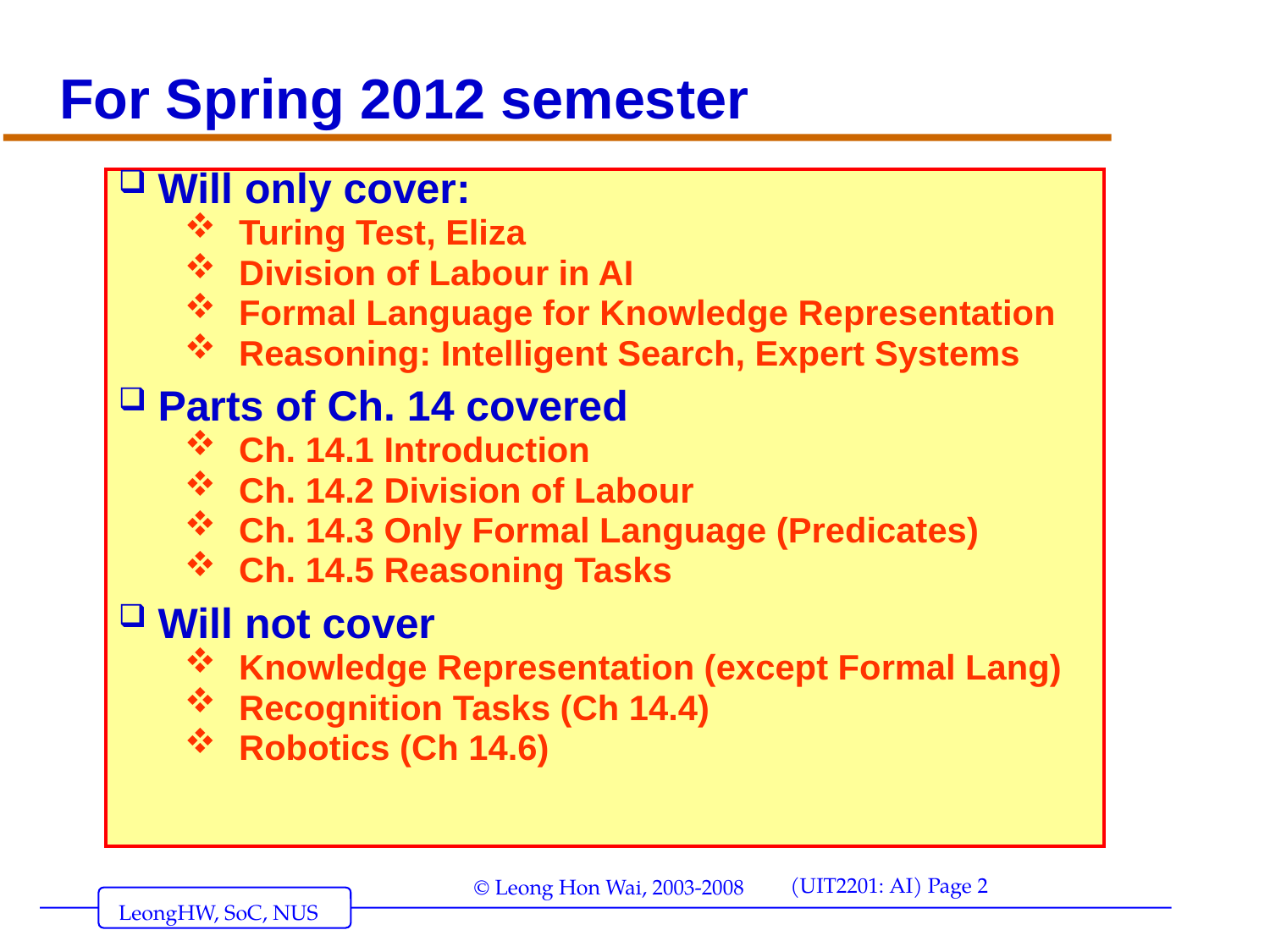

# For Spring 2012 semester
Will only cover:
Turing Test, Eliza
Division of Labour in AI
Formal Language for Knowledge Representation
Reasoning: Intelligent Search, Expert Systems
Parts of Ch. 14 covered
Ch. 14.1 Introduction
Ch. 14.2 Division of Labour
Ch. 14.3 Only Formal Language (Predicates)
Ch. 14.5 Reasoning Tasks
Will not cover
Knowledge Representation (except Formal Lang)
Recognition Tasks (Ch 14.4)
Robotics (Ch 14.6)